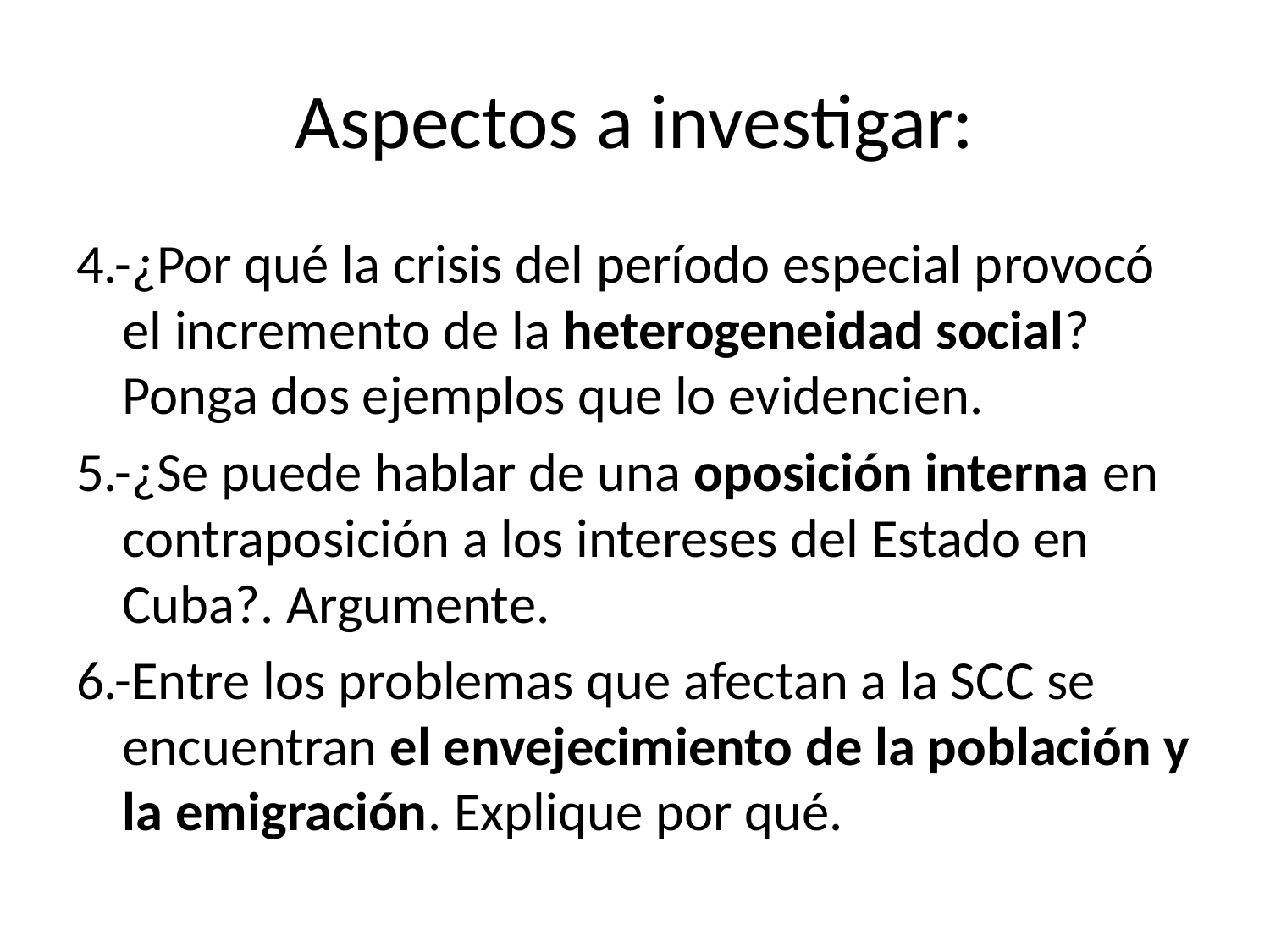

# Aspectos a investigar:
4.-¿Por qué la crisis del período especial provocó el incremento de la heterogeneidad social? Ponga dos ejemplos que lo evidencien.
5.-¿Se puede hablar de una oposición interna en contraposición a los intereses del Estado en Cuba?. Argumente.
6.-Entre los problemas que afectan a la SCC se encuentran el envejecimiento de la población y la emigración. Explique por qué.